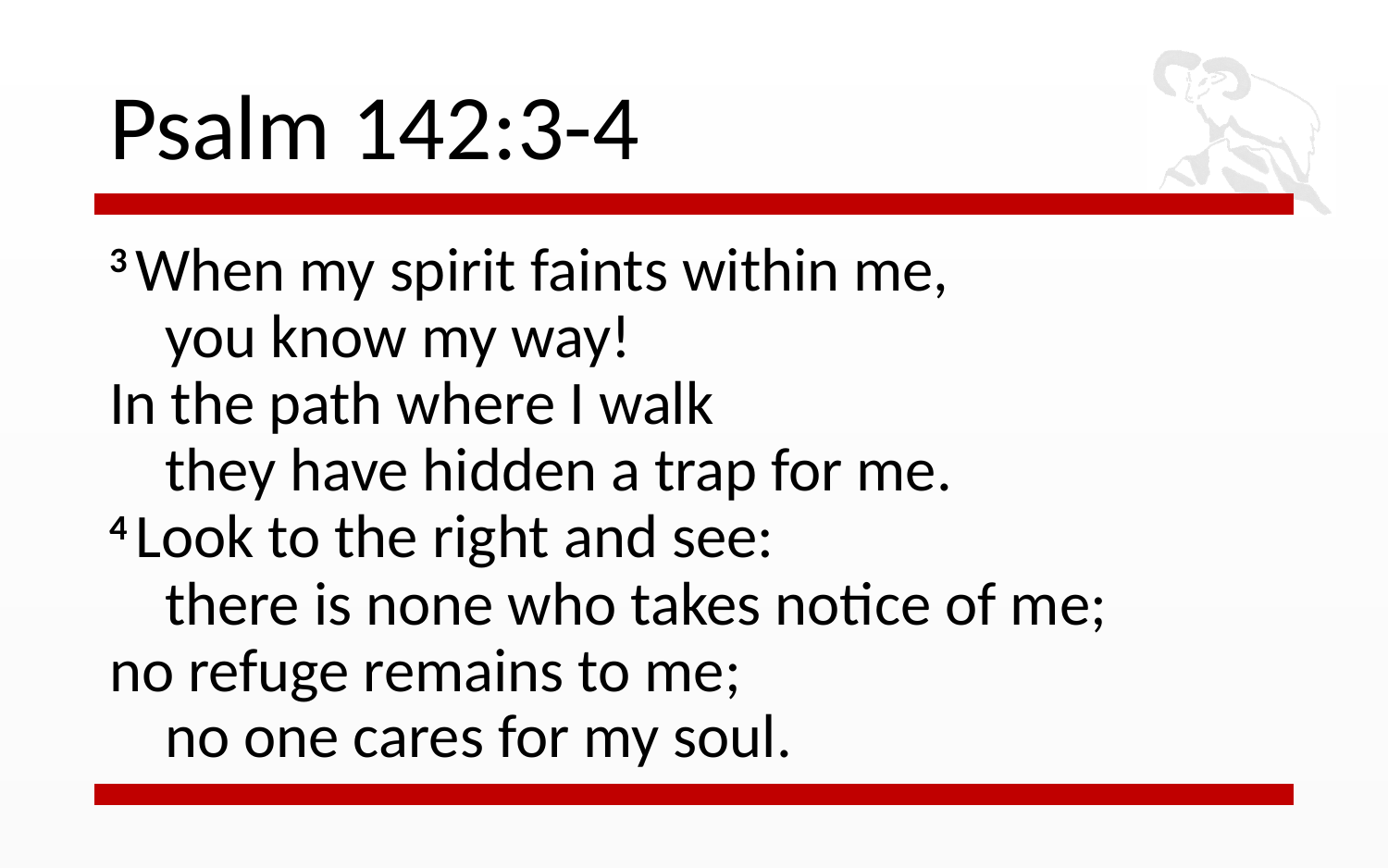

# Psalm 142:3-4
3 When my spirit faints within me,
    you know my way!
In the path where I walk
    they have hidden a trap for me.
4 Look to the right and see:
    there is none who takes notice of me;
no refuge remains to me;
    no one cares for my soul.